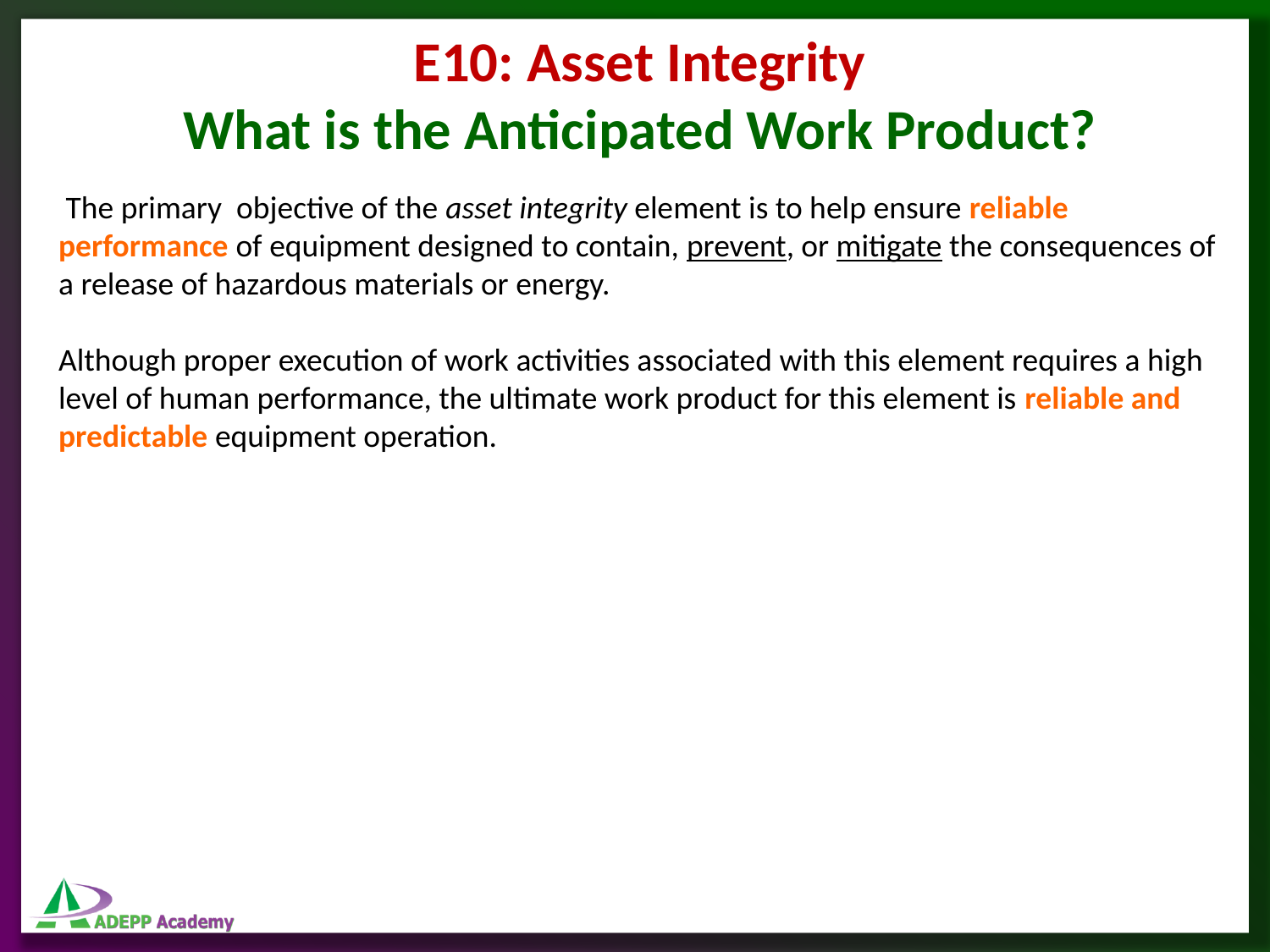

E10: Asset Integrity
What is the Anticipated Work Product?
 The primary  objective of the asset integrity element is to help ensure reliable performance of equipment designed to contain, prevent, or mitigate the consequences of a release of hazardous materials or energy.

Although proper execution of work activities associated with this element requires a high level of human performance, the ultimate work product for this element is reliable and predictable equipment operation.